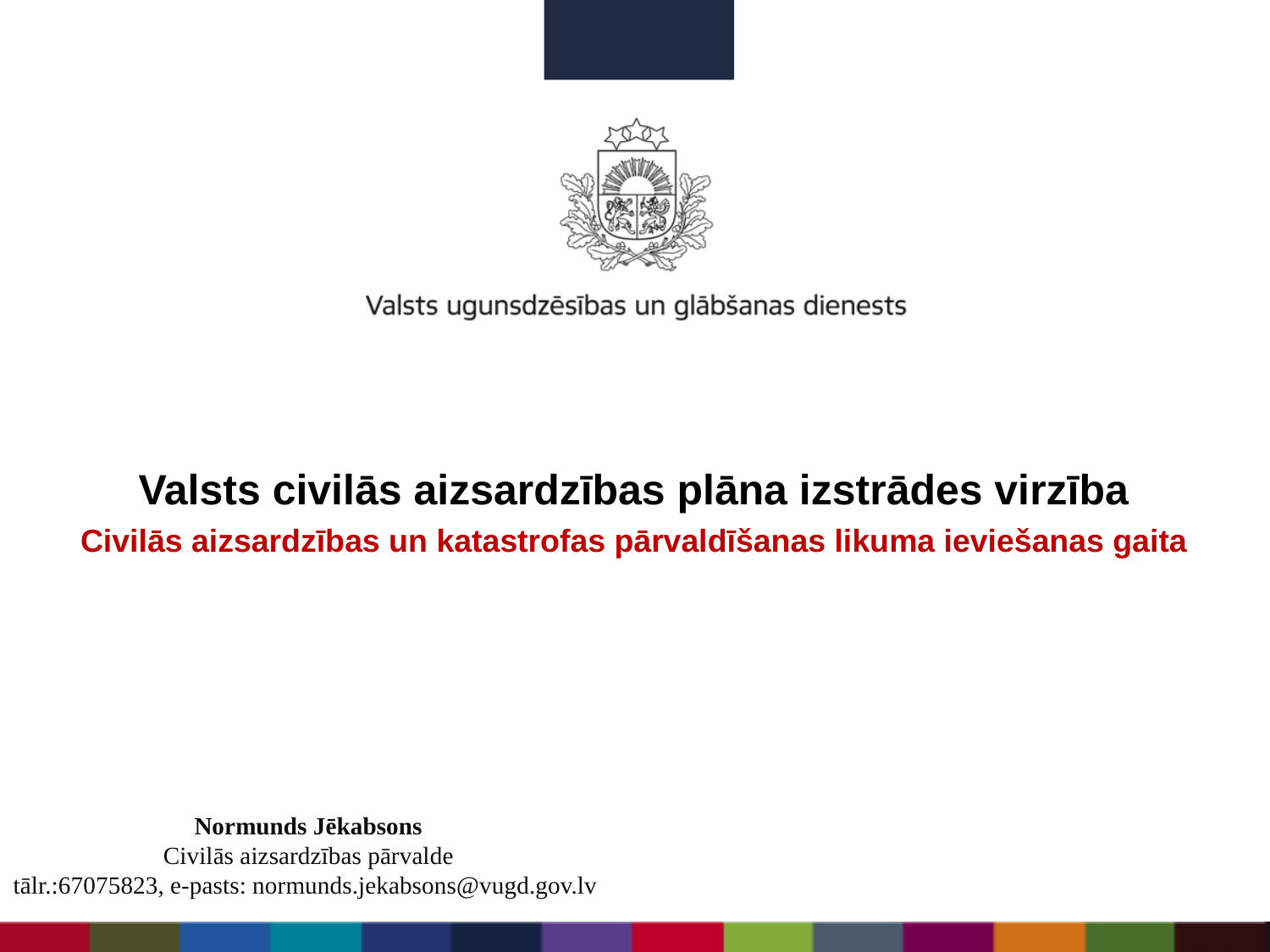

Valsts civilās aizsardzības plāna izstrādes virzība
Civilās aizsardzības un katastrofas pārvaldīšanas likuma ieviešanas gaita
Normunds Jēkabsons
Civilās aizsardzības pārvalde
tālr.:67075823, e-pasts: normunds.jekabsons@vugd.gov.lv